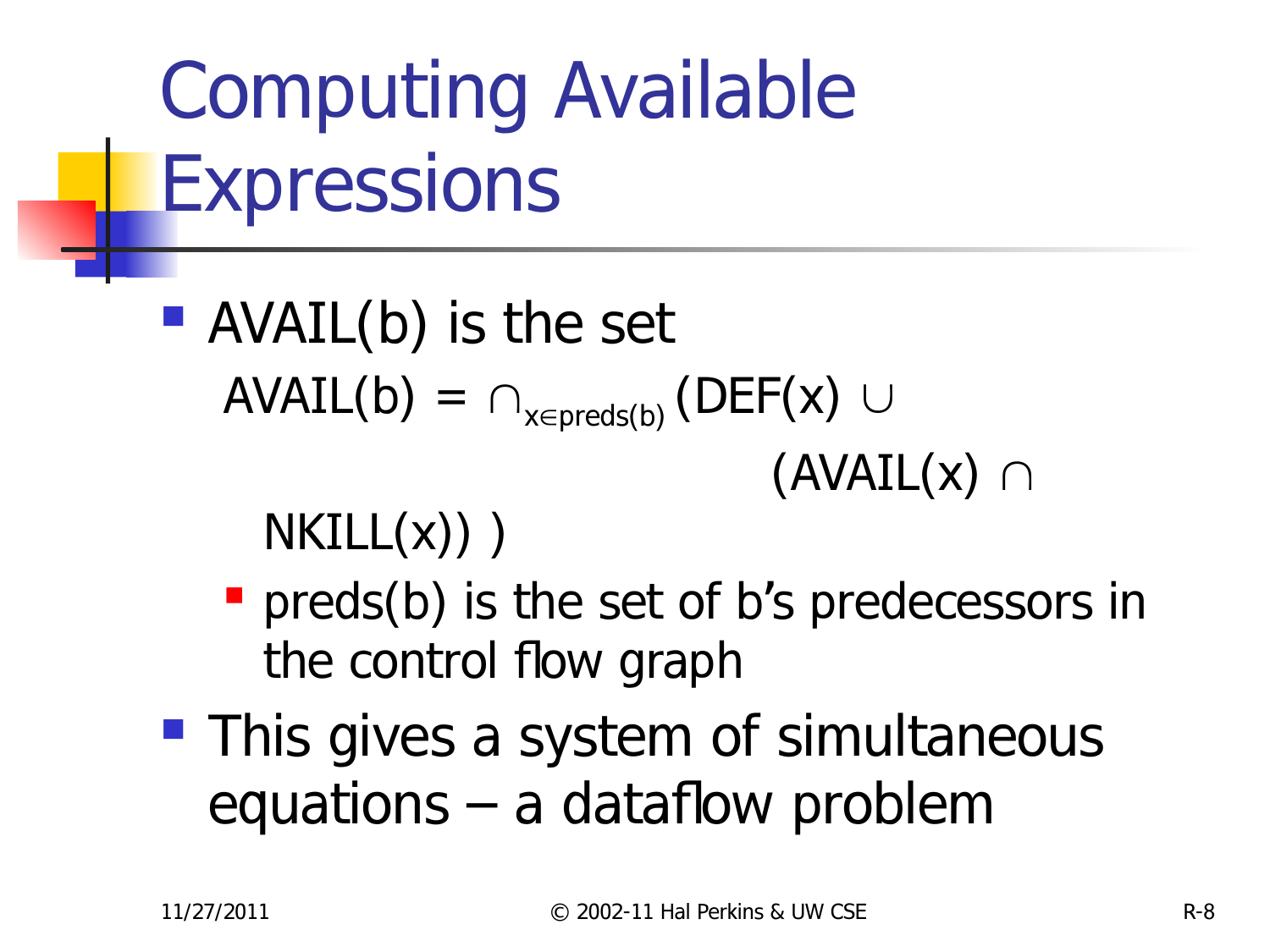

# Computing Available Expressions
AVAIL(b) is the set
AVAIL(b) = ∩x∈preds(b) (DEF(x) ∪
					(AVAIL(x) ∩ NKILL(x)) )
preds(b) is the set of b’s predecessors in the control flow graph
This gives a system of simultaneous equations – a dataflow problem
11/27/2011
© 2002-11 Hal Perkins & UW CSE
R-8